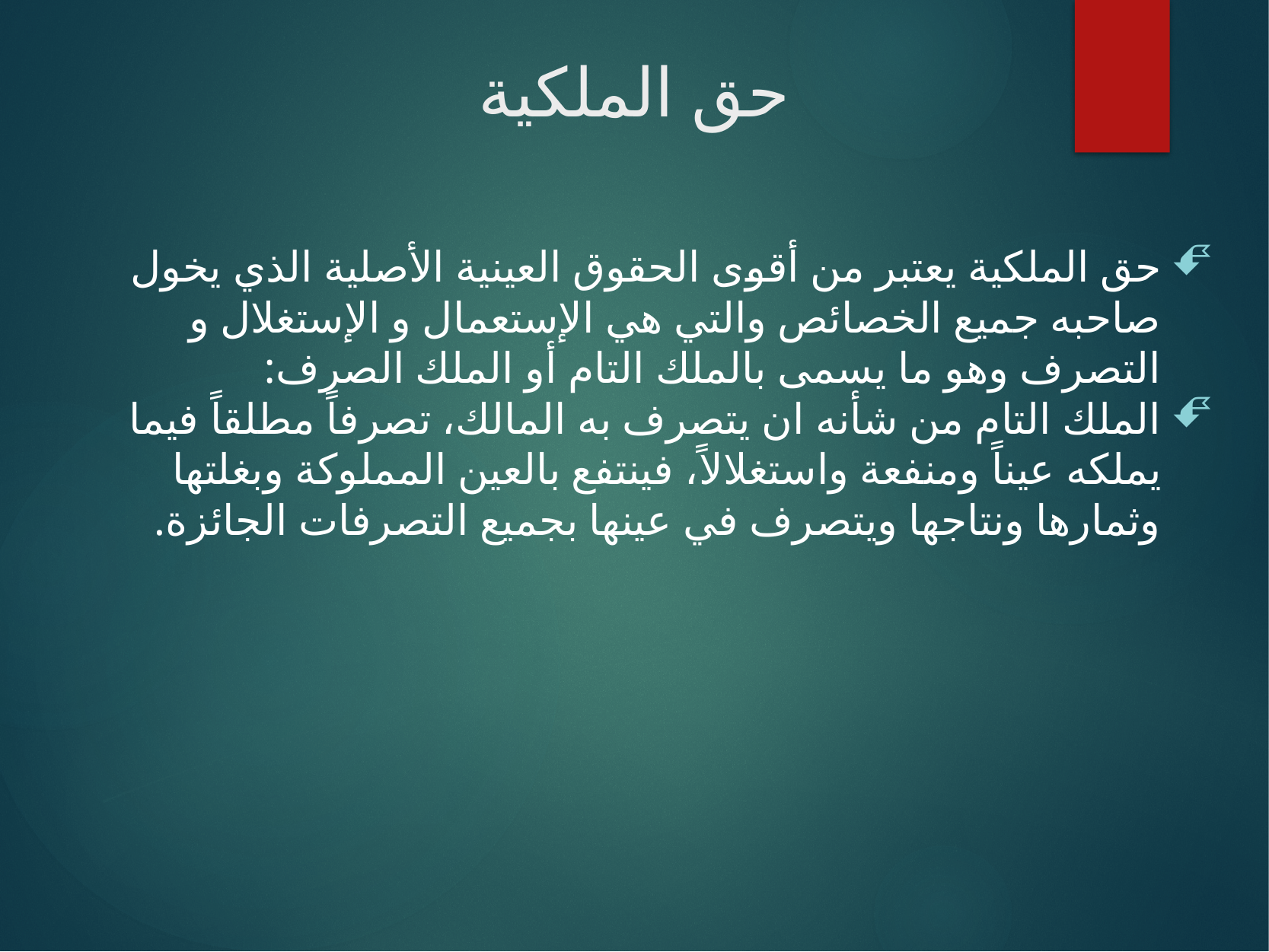

# حق الملكية
حق الملكية يعتبر من أقوى الحقوق العينية الأصلية الذي يخول صاحبه جميع الخصائص والتي هي الإستعمال و الإستغلال و التصرف وهو ما يسمى بالملك التام أو الملك الصرف:
الملك التام من شأنه ان يتصرف به المالك، تصرفاً مطلقاً فيما يملكه عيناً ومنفعة واستغلالاً، فينتفع بالعين المملوكة وبغلتها وثمارها ونتاجها ويتصرف في عينها بجميع التصرفات الجائزة.